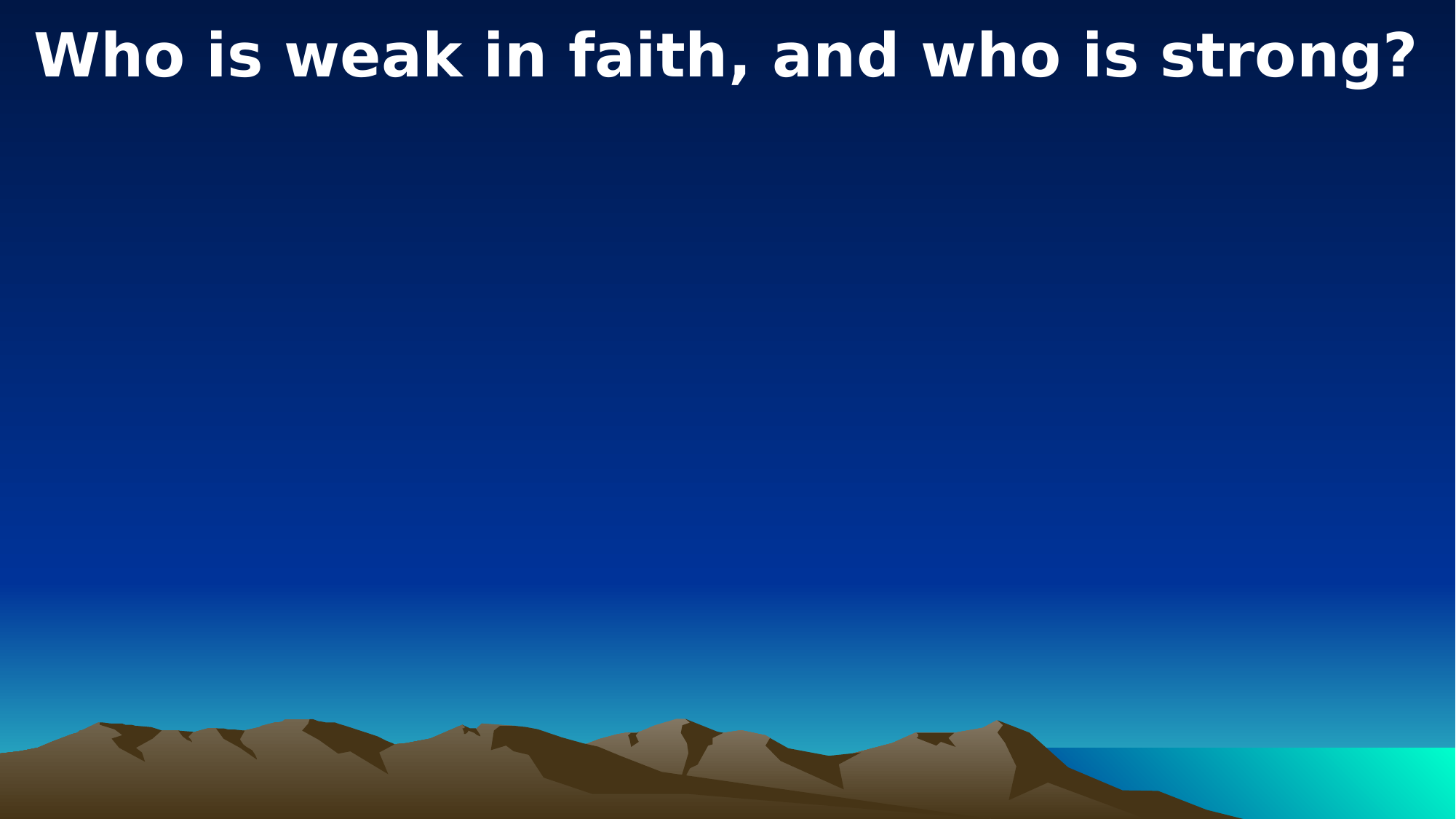

Who is weak in faith, and who is strong?